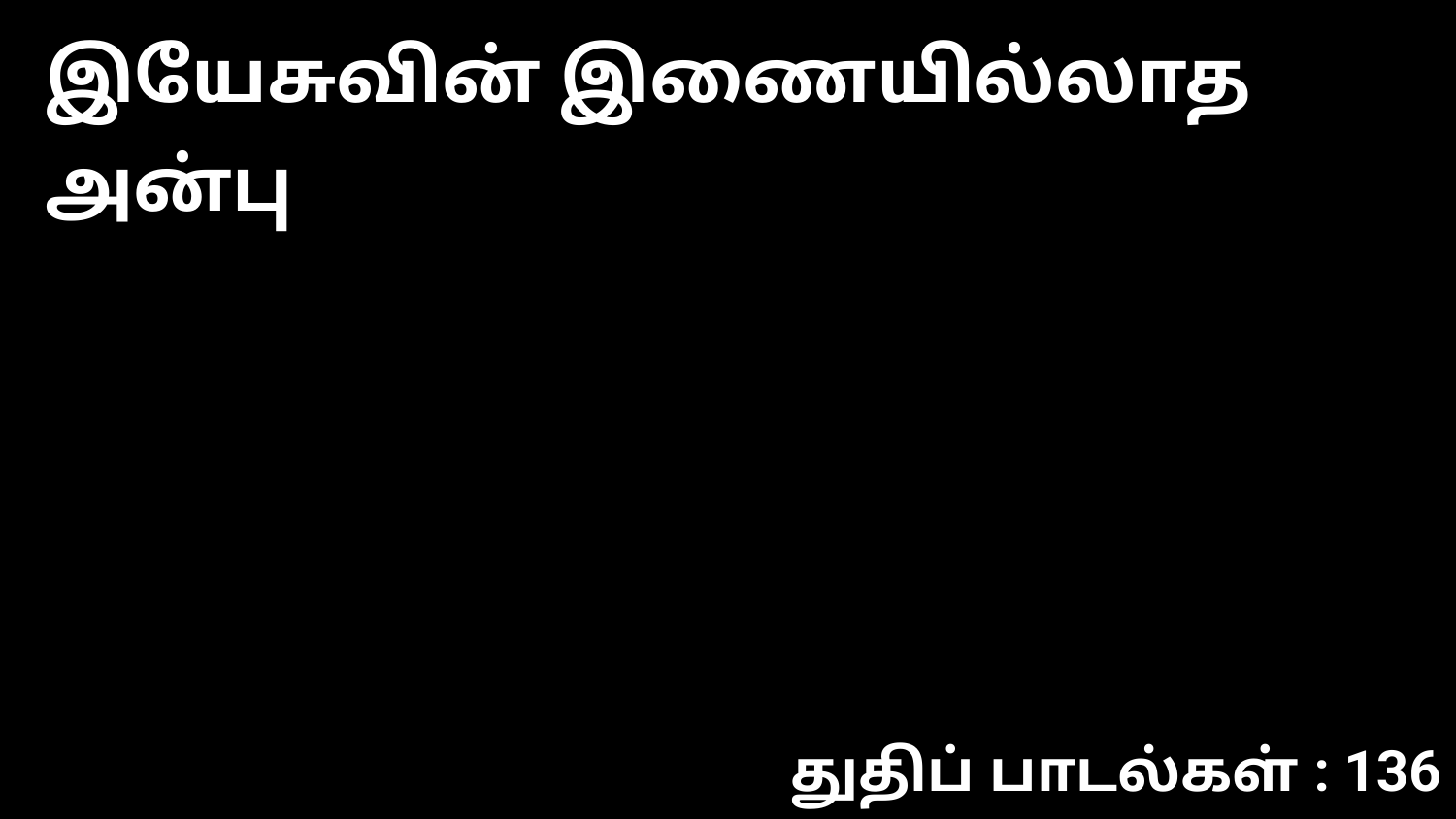

இயேசுவின் இணையில்லாத அன்பு
துதிப் பாடல்கள் : 136